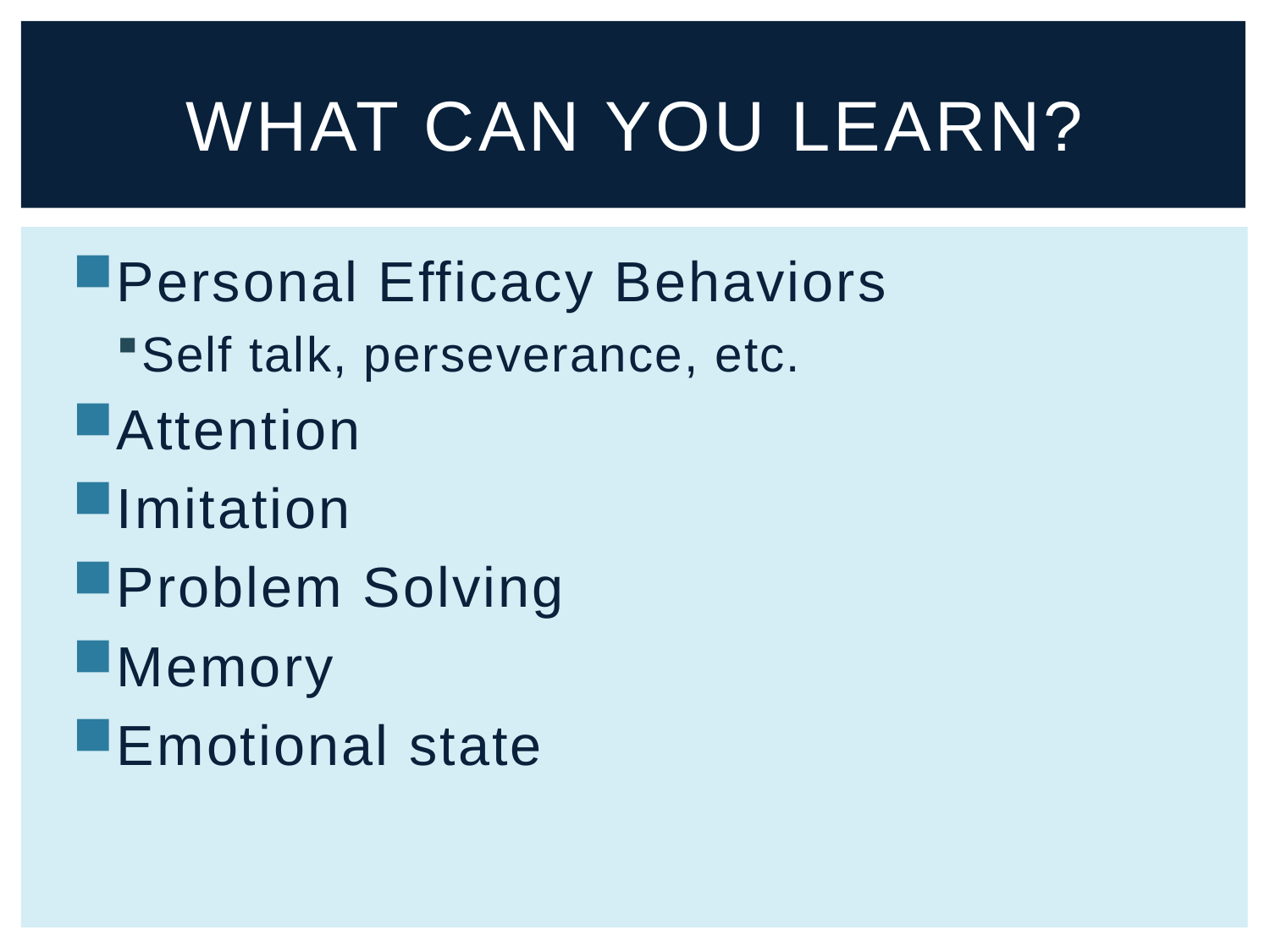

# What can you learn?
Personal Efficacy Behaviors
Self talk, perseverance, etc.
Attention
Imitation
Problem Solving
Memory
Emotional state